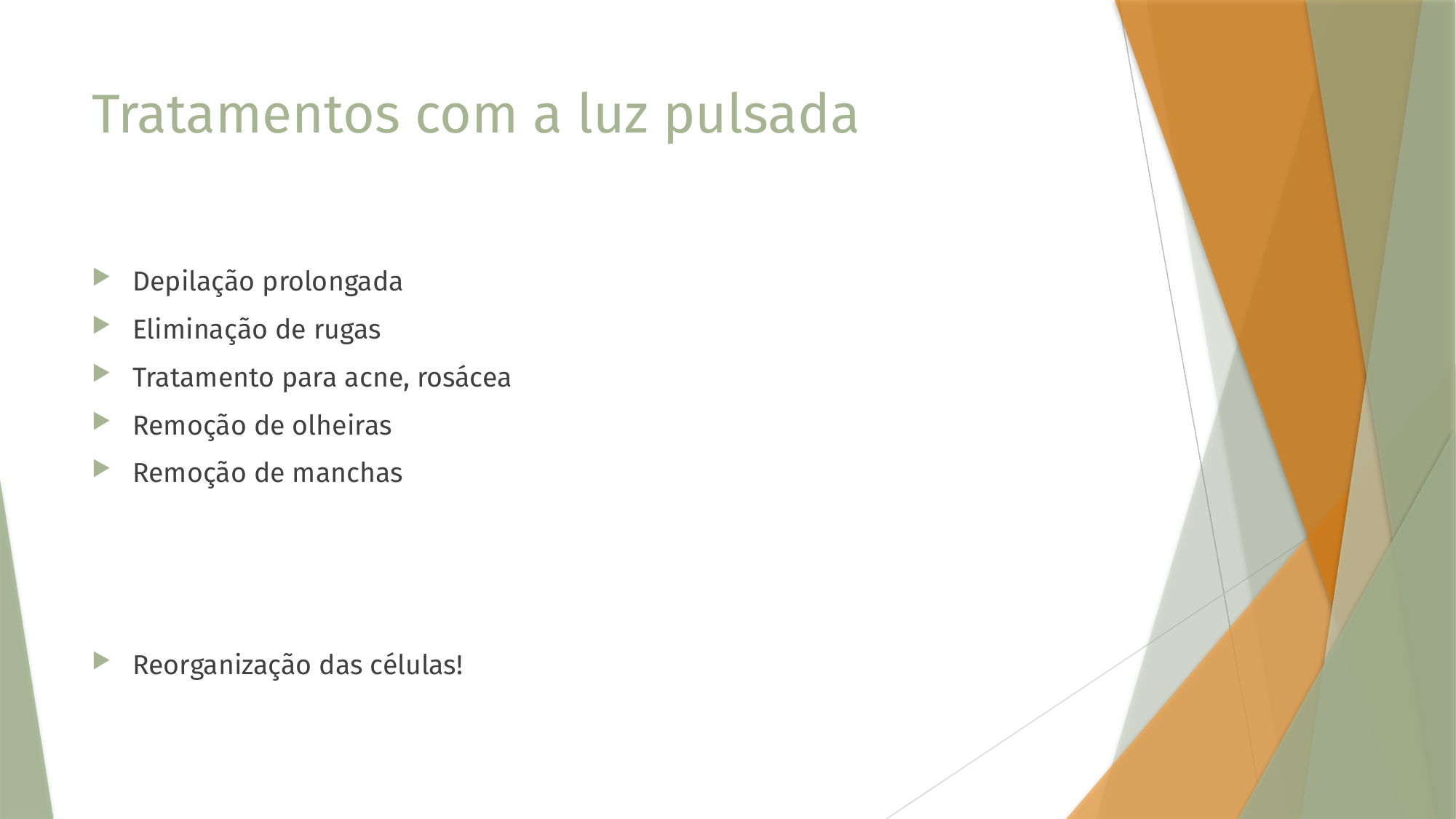

# Tratamentos com a luz pulsada
Depilação prolongada
Eliminação de rugas
Tratamento para acne, rosácea
Remoção de olheiras
Remoção de manchas

Reorganização das células!